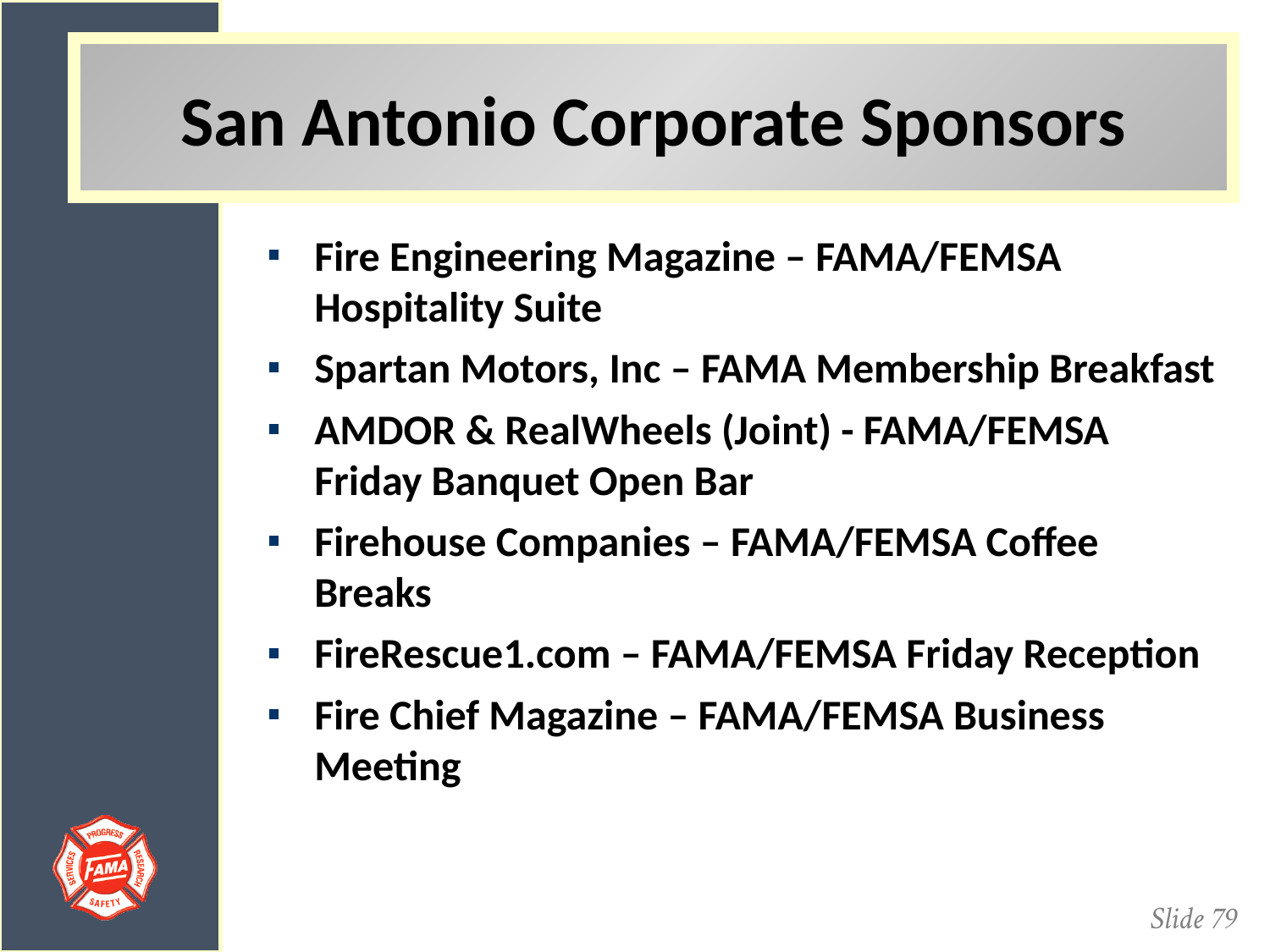

San Antonio Corporate Sponsors
Fire Engineering Magazine – FAMA/FEMSA Hospitality Suite
Spartan Motors, Inc – FAMA Membership Breakfast
AMDOR & RealWheels (Joint) - FAMA/FEMSA Friday Banquet Open Bar
Firehouse Companies – FAMA/FEMSA Coffee Breaks
FireRescue1.com – FAMA/FEMSA Friday Reception
Fire Chief Magazine – FAMA/FEMSA Business Meeting